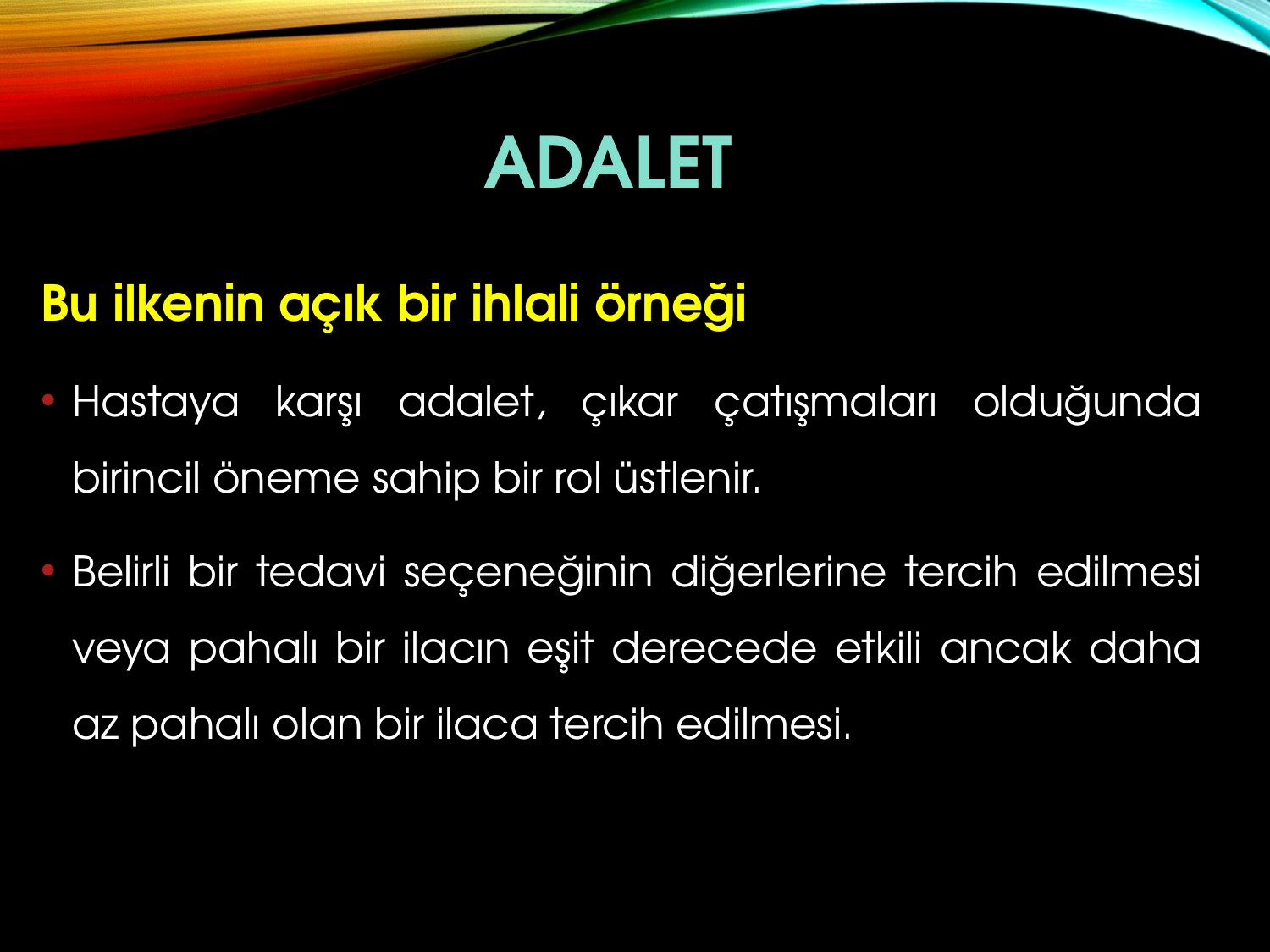

# ADALET
Bu ilkenin açık bir ihlali örneği
Hastaya karşı adalet, çıkar çatışmaları olduğunda birincil öneme sahip bir rol üstlenir.
Belirli bir tedavi seçeneğinin diğerlerine tercih edilmesi veya pahalı bir ilacın eşit derecede etkili ancak daha az pahalı olan bir ilaca tercih edilmesi.